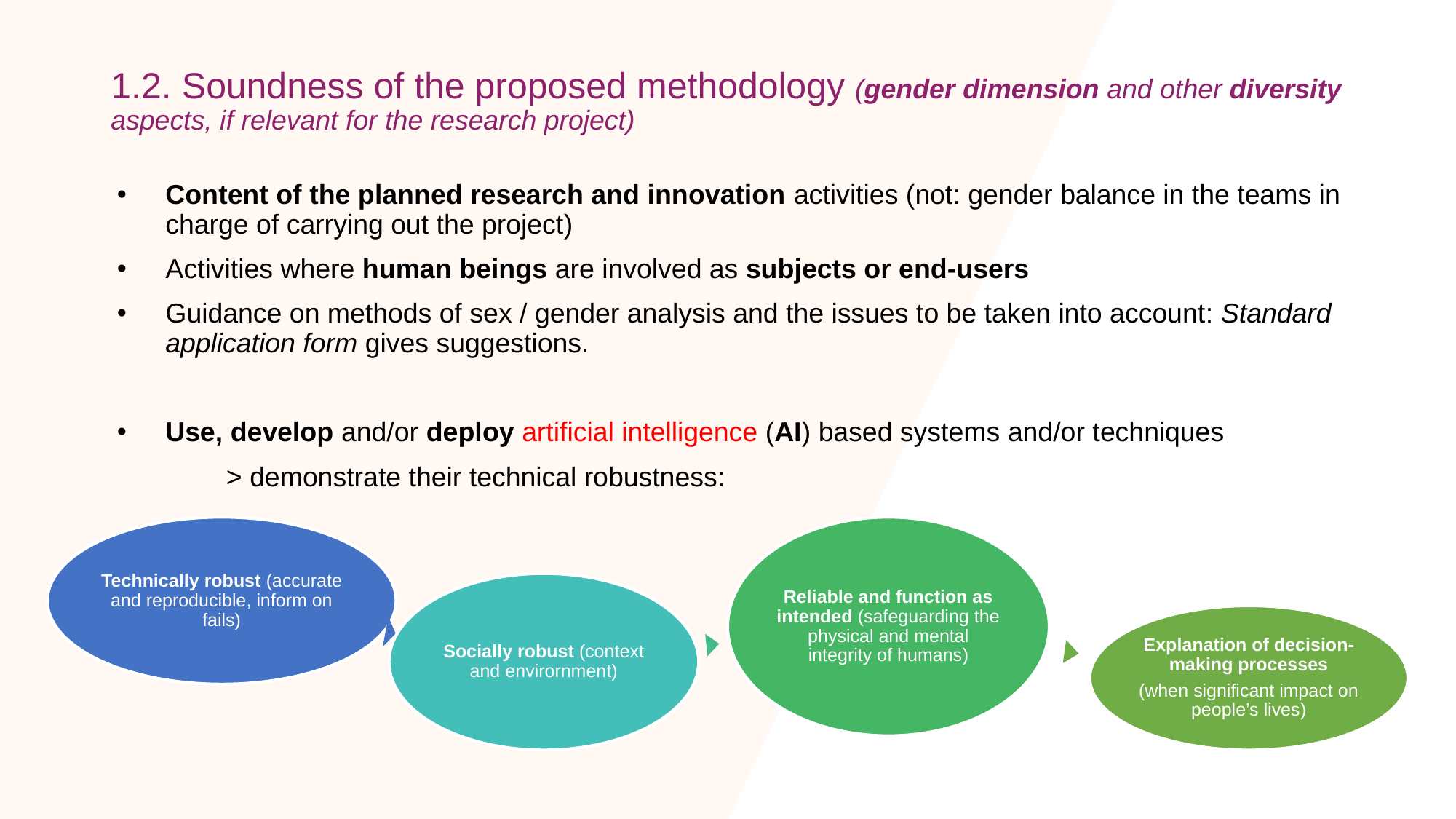

# 1.2. Soundness of the proposed methodology (gender dimension and other diversity aspects, if relevant for the research project)
Content of the planned research and innovation activities (not: gender balance in the teams in charge of carrying out the project)
Activities where human beings are involved as subjects or end-users
Guidance on methods of sex / gender analysis and the issues to be taken into account: Standard application form gives suggestions.

Use, develop and/or deploy artificial intelligence (AI) based systems and/or techniques
	> demonstrate their technical robustness:

Technically robust (accurate and reproducible, inform on fails)
Socially robust (context and envirornment)
Reliable and function as intended (safeguarding the physical and mental integrity of humans)
Explanation of decision-making processes
(when significant impact on people’s lives)